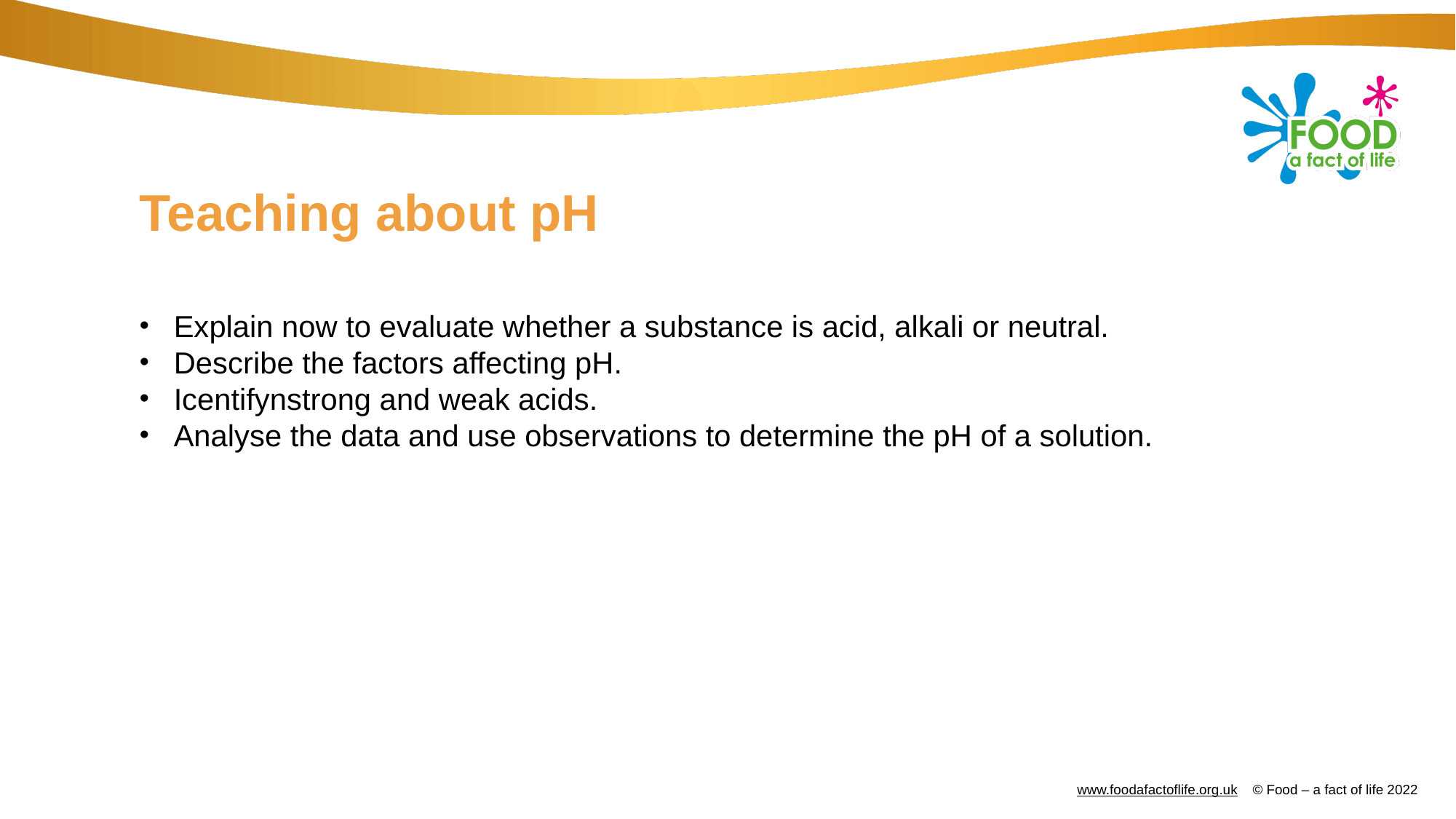

# Teaching about pH
Explain now to evaluate whether a substance is acid, alkali or neutral.
Describe the factors affecting pH.
Icentifynstrong and weak acids.
Analyse the data and use observations to determine the pH of a solution.